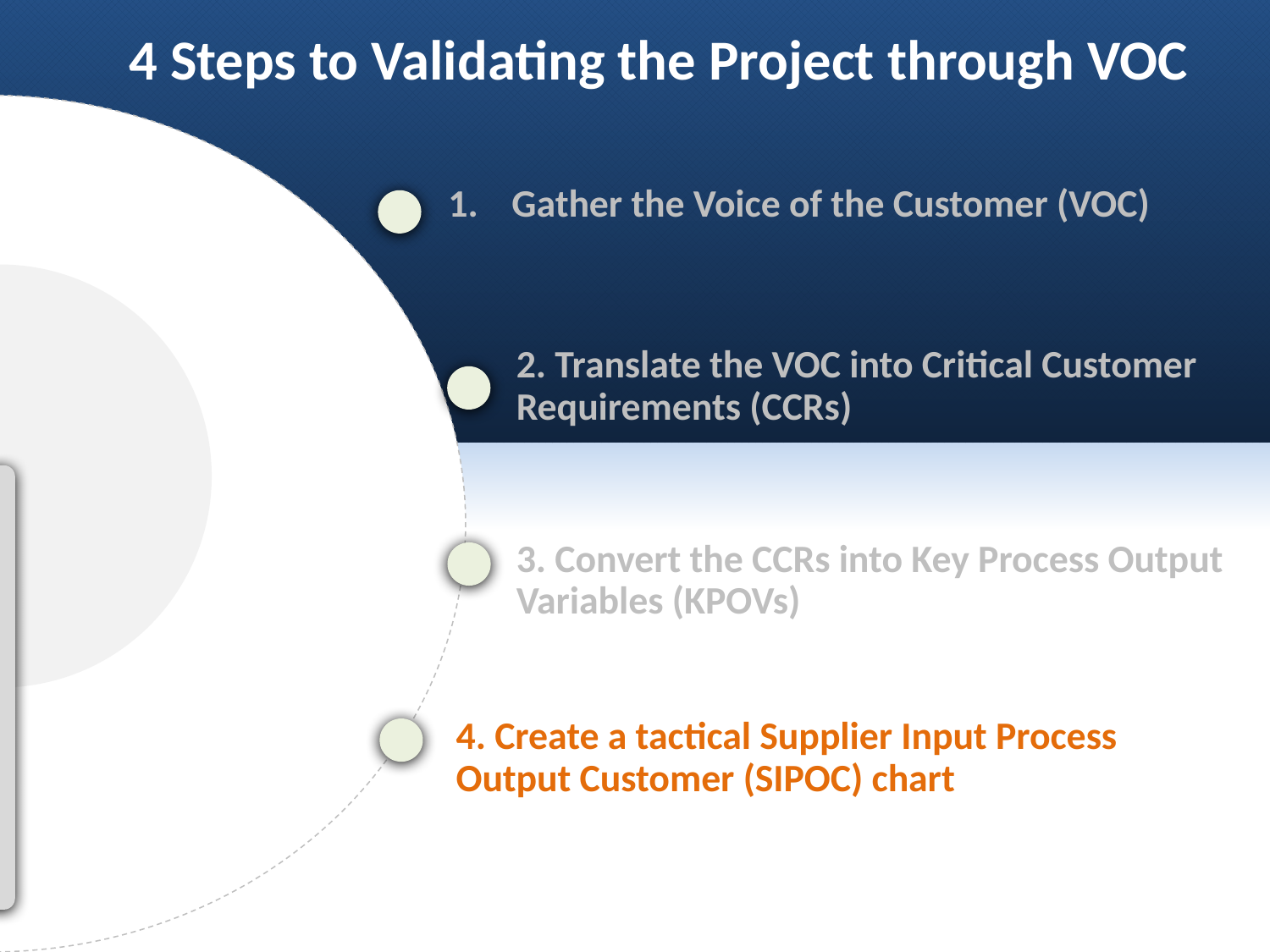

4 Steps to Validating the Project through VOC

Gather the Voice of the Customer (VOC)

2. Translate the VOC into Critical Customer Requirements (CCRs)

3. Convert the CCRs into Key Process Output Variables (KPOVs)

4. Create a tactical Supplier Input Process Output Customer (SIPOC) chart